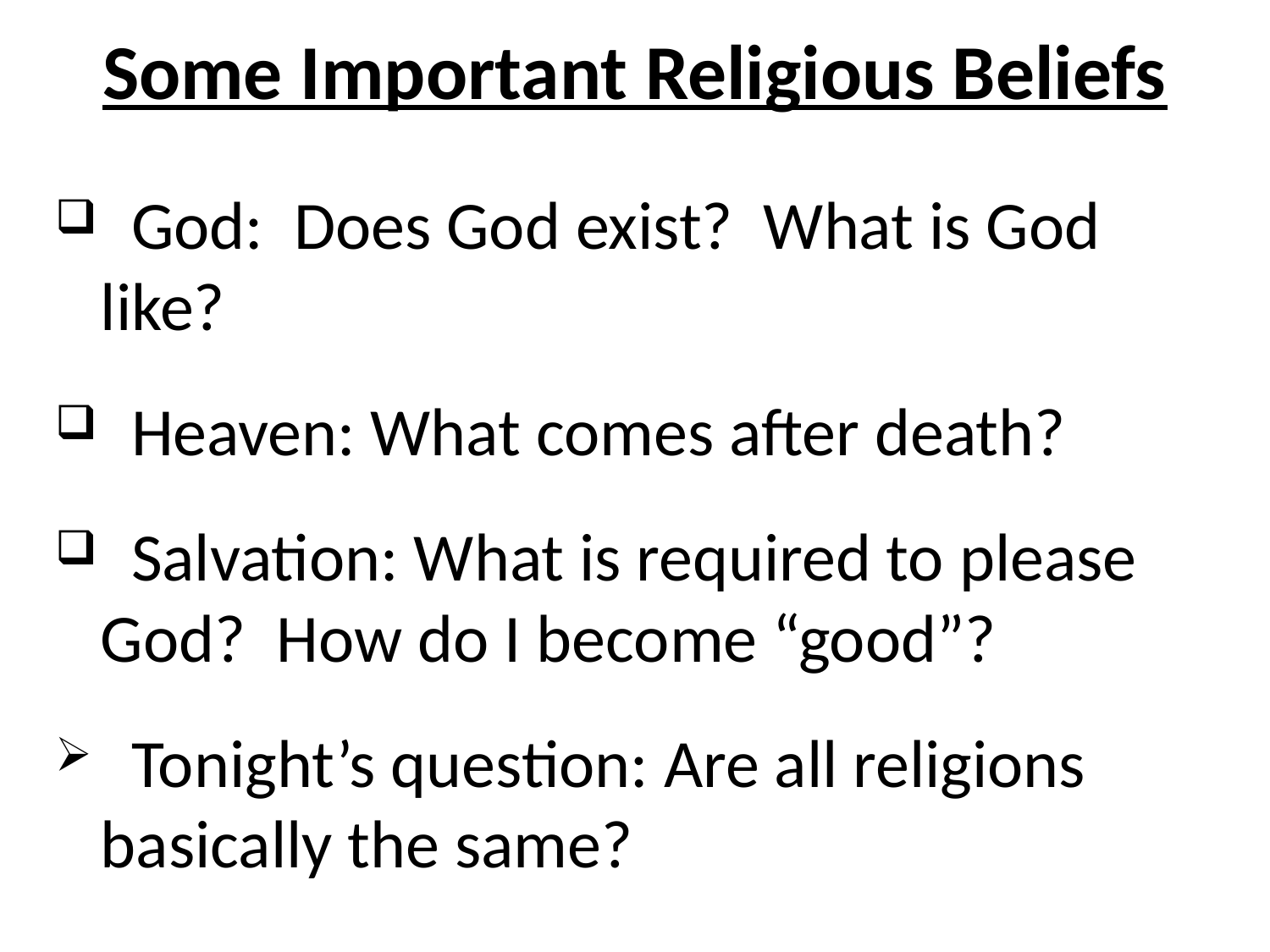

# Some Important Religious Beliefs
  God:  Does God exist?  What is God like?
  Heaven: What comes after death?
  Salvation: What is required to please God?  How do I become “good”?
  Tonight’s question: Are all religions basically the same?